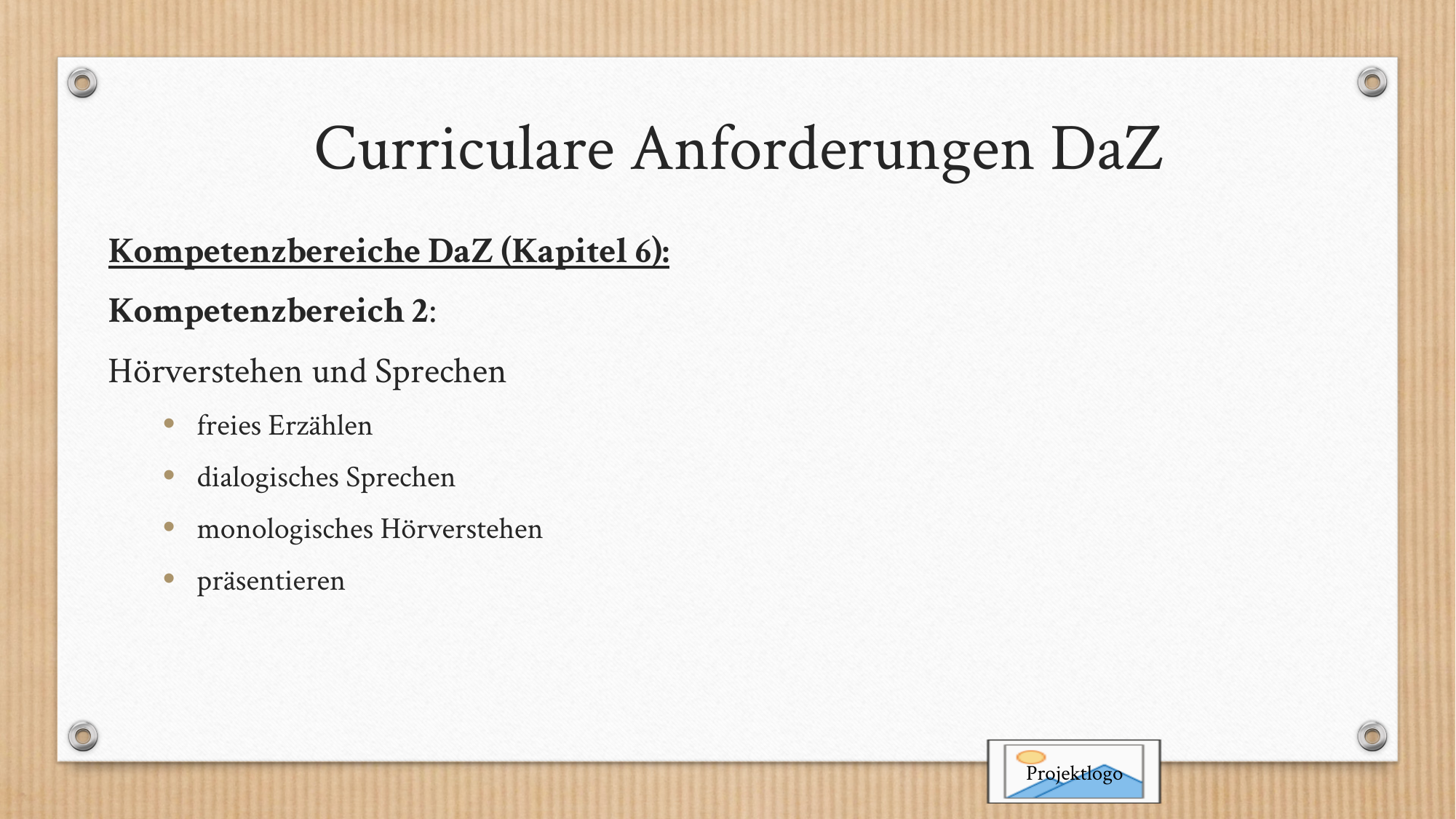

# Curriculare Anforderungen DaZ
Kompetenzbereiche DaZ (Kapitel 6):
Kompetenzbereich 2:
Hörverstehen und Sprechen
freies Erzählen
dialogisches Sprechen
monologisches Hörverstehen
präsentieren